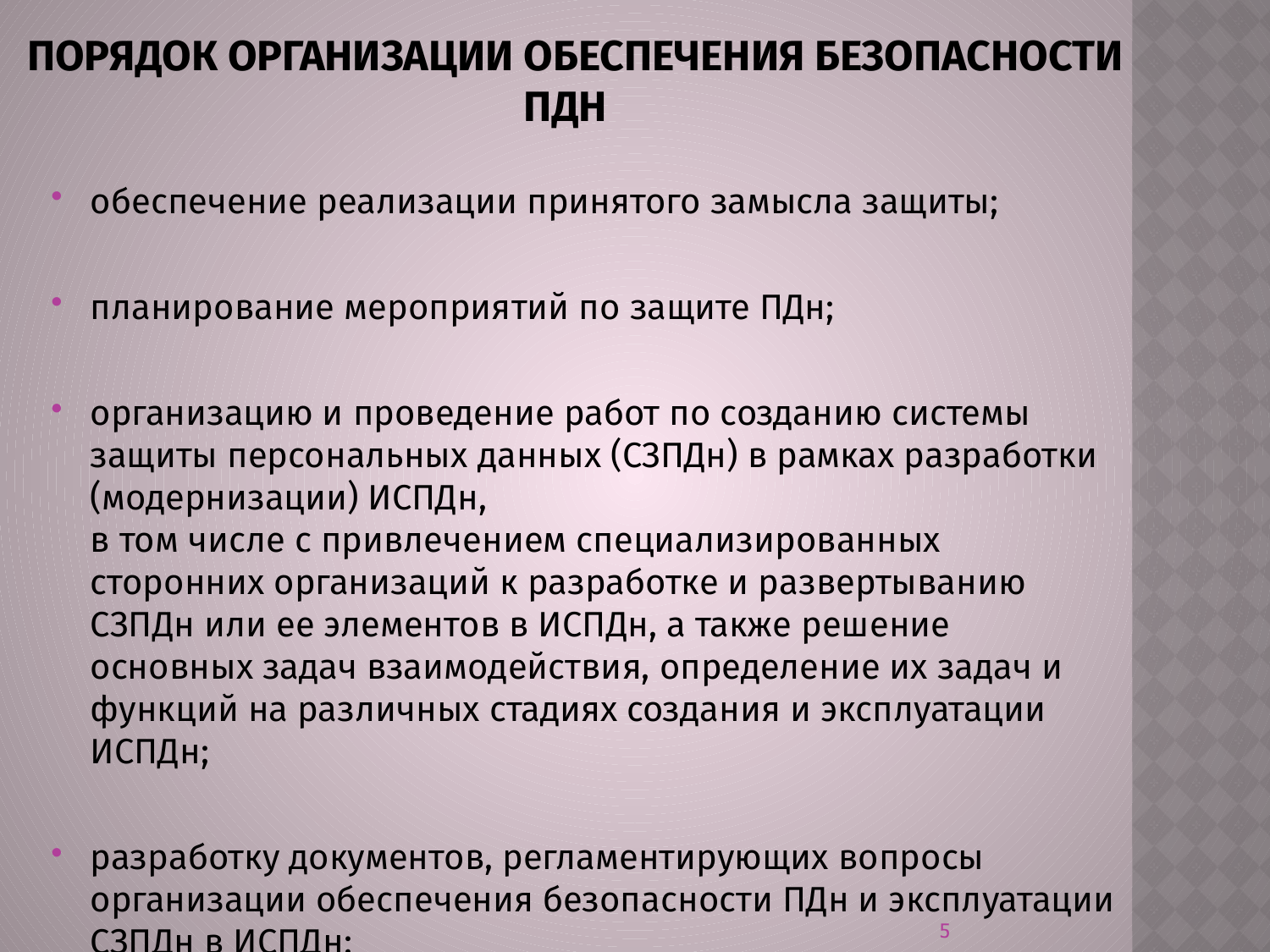

# Порядок организации обеспечения безопасности ПДн

обеспечение реализации принятого замысла защиты;

планирование мероприятий по защите ПДн;

организацию и проведение работ по созданию системы защиты персональных данных (СЗПДн) в рамках разработки (модернизации) ИСПДн,
в том числе с привлечением специализированных сторонних организаций к разработке и развертыванию СЗПДн или ее элементов в ИСПДн, а также решение основных задач взаимодействия, определение их задач и функций на различных стадиях создания и эксплуатации ИСПДн;

разработку документов, регламентирующих вопросы организации обеспечения безопасности ПДн и эксплуатации СЗПДн в ИСПДн;
5